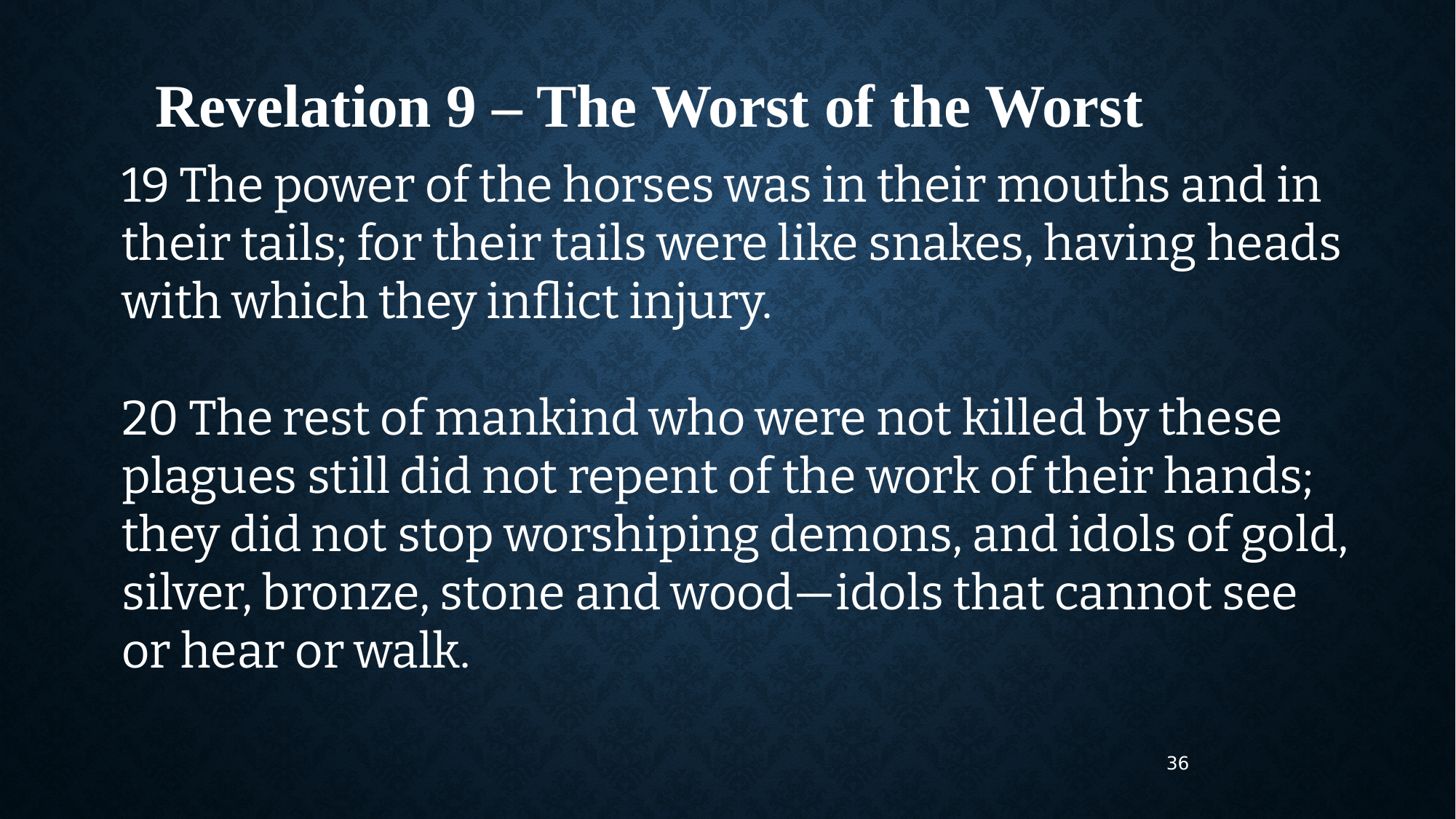

Revelation 9 – The Worst of the Worst
19 The power of the horses was in their mouths and in their tails; for their tails were like snakes, having heads with which they inflict injury.

20 The rest of mankind who were not killed by these plagues still did not repent of the work of their hands; they did not stop worshiping demons, and idols of gold, silver, bronze, stone and wood—idols that cannot see or hear or walk.

36